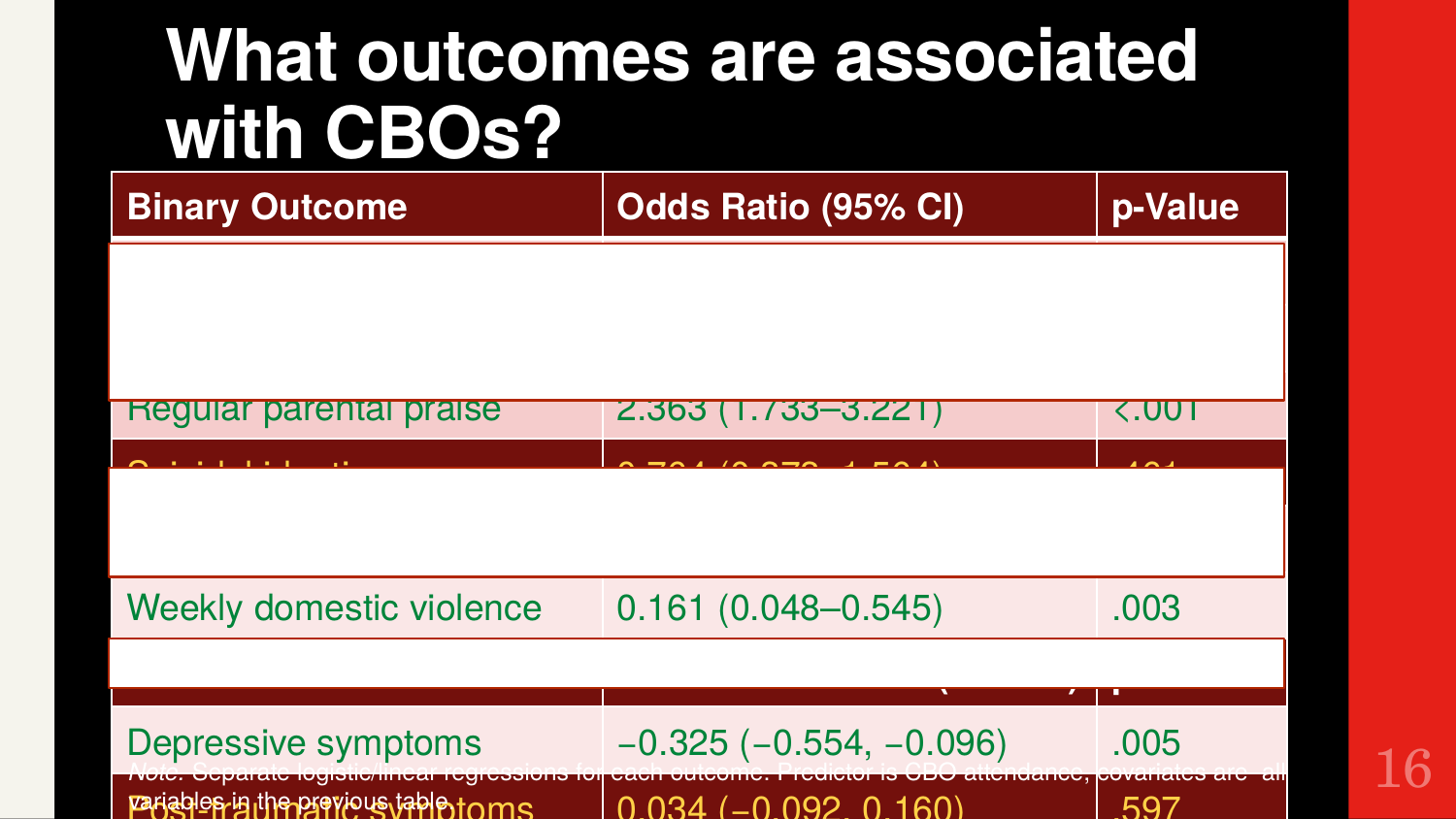

# What outcomes are associated with CBOs?
| Binary Outcome | Odds Ratio (95% CI) | p-Value |
| --- | --- | --- |
| Weekly physical abuse | 0.065 (0.015–0.276) | <.001 |
| Weekly emotional abuse | 0.223 (0.109–0.459) | <.001 |
| Regular parental praise | 2.363 (1.733–3.221) | <.001 |
| Suicidal ideation | 0.764 (0.373–1.564) | .461 |
| Weekly domestic conflict | 0.124 (0.077–0.199) | <.001 |
| Weekly domestic violence | 0.161 (0.048–0.545) | .003 |
| Continuous Outcome | Unstandardized B (95% CI) | p-Value |
| Depressive symptoms | −0.325 (−0.554, −0.096) | .005 |
| Post-traumatic symptoms | 0.034 (−0.092, 0.160) | .597 |

16
Note. Separate logistic/linear regressions for each outcome. Predictor is CBO attendance, covariates are  all variables in the previous table.